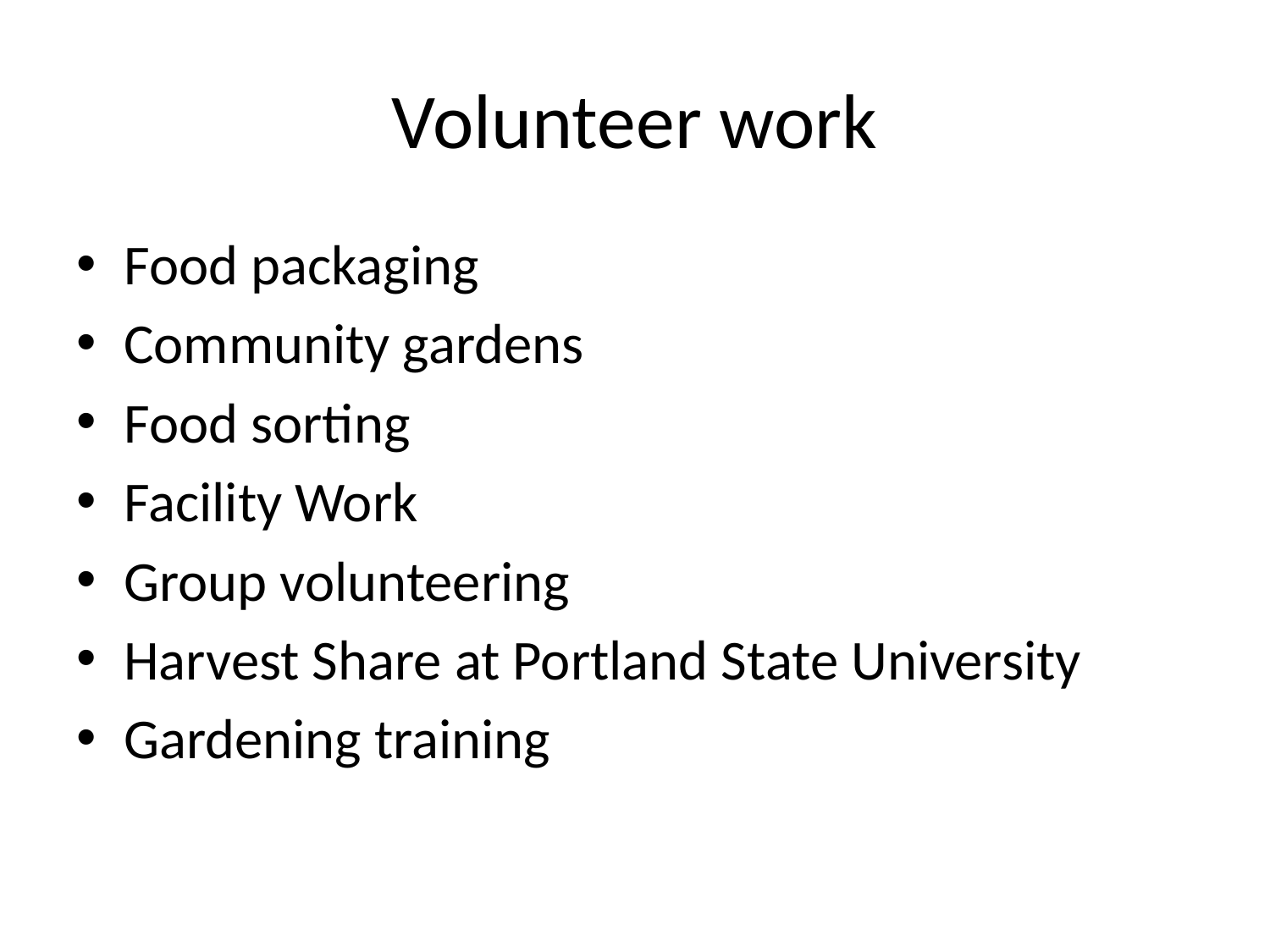

# Volunteer work
Food packaging
Community gardens
Food sorting
Facility Work
Group volunteering
Harvest Share at Portland State University
Gardening training